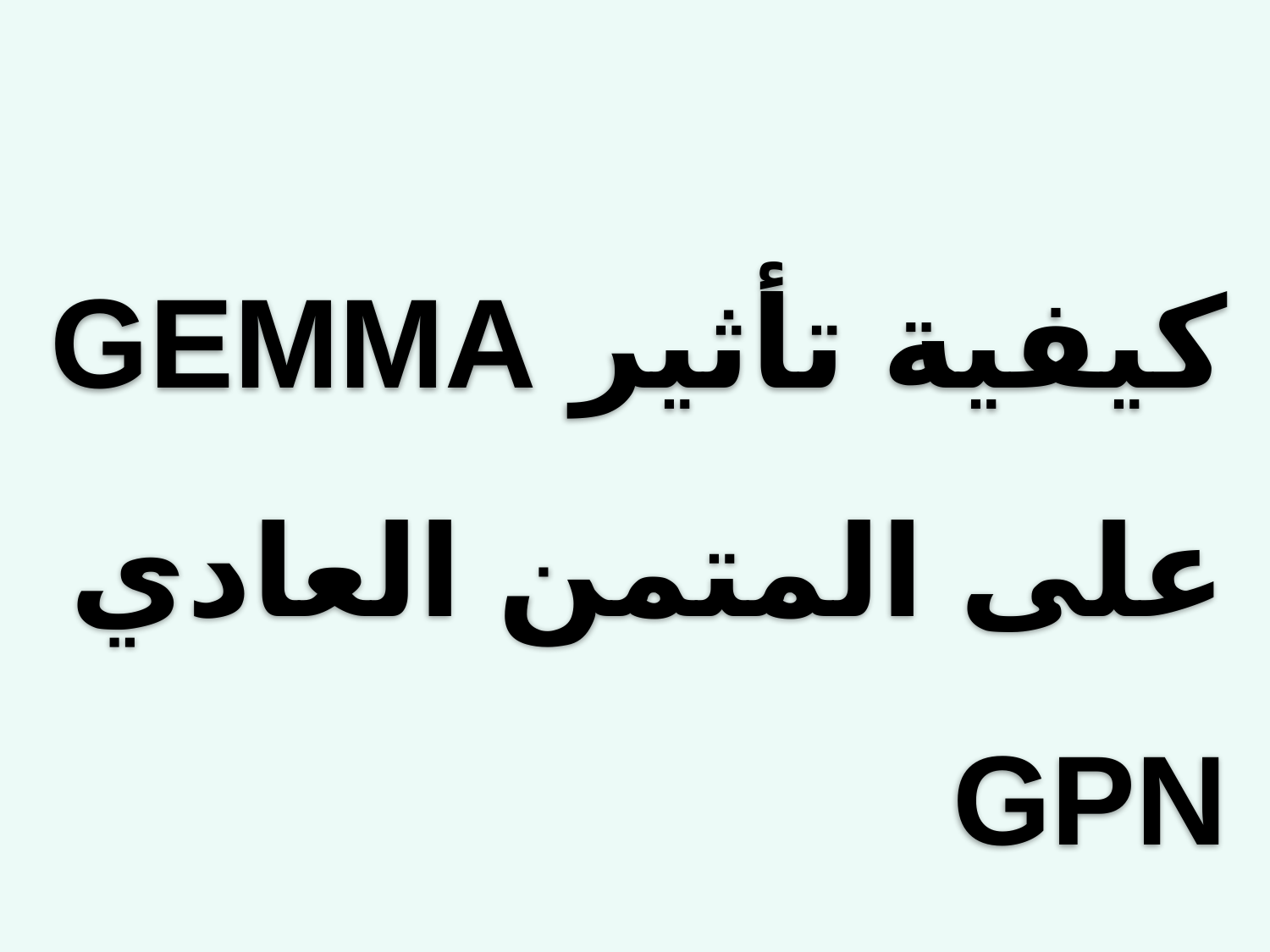

كيفية تأثير GEMMA على المتمن العادي GPN